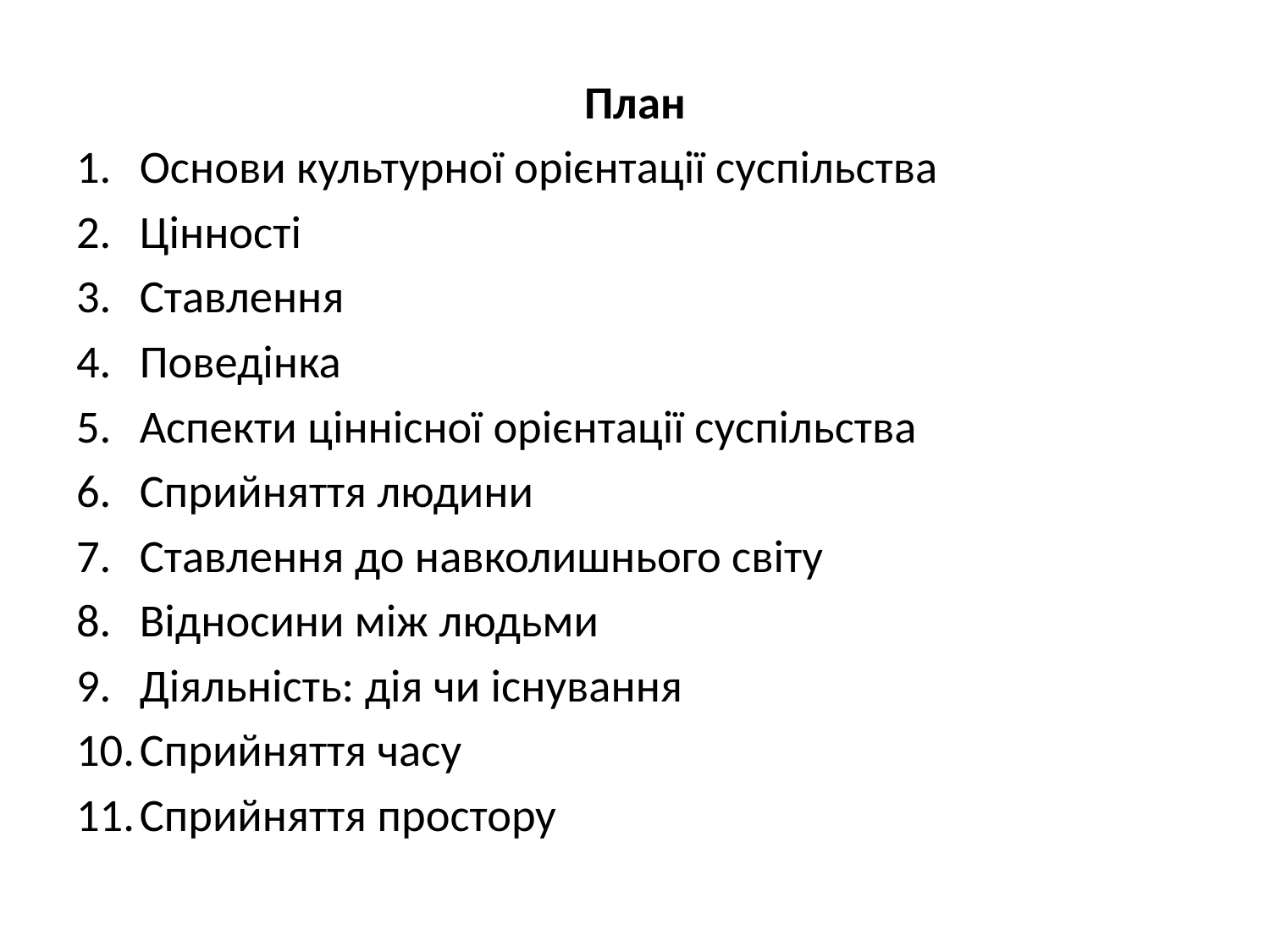

План
Основи культурної орієнтації суспільства
Цінності
Ставлення
Поведінка
Аспекти ціннісної орієнтації суспільства
Сприйняття людини
Ставлення до навколишнього світу
Відносини між людьми
Діяльність: дія чи існування
Сприйняття часу
Сприйняття простору